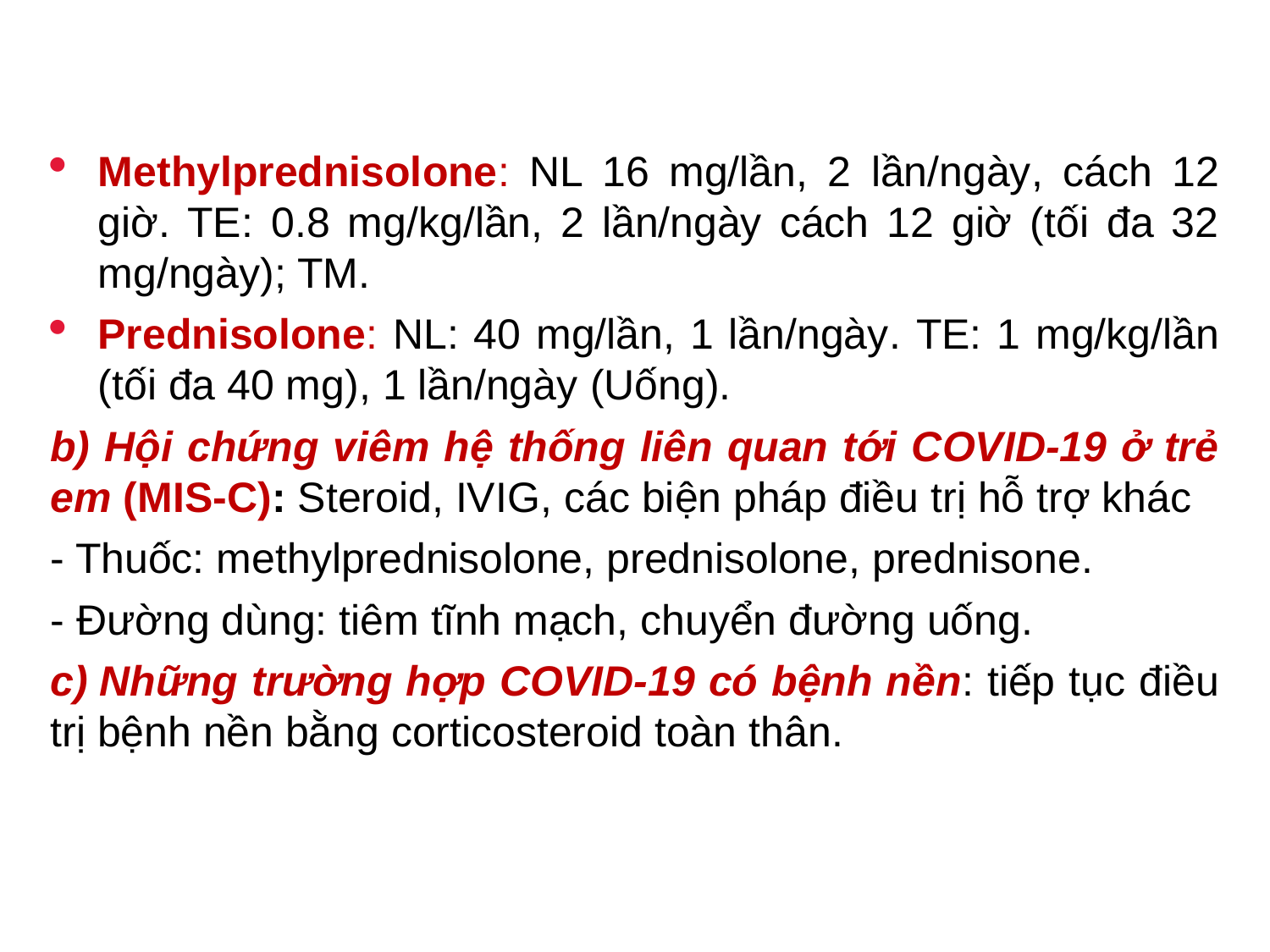

#
Methylprednisolone: NL 16 mg/lần, 2 lần/ngày, cách 12 giờ. TE: 0.8 mg/kg/lần, 2 lần/ngày cách 12 giờ (tối đa 32 mg/ngày); TM.
Prednisolone: NL: 40 mg/lần, 1 lần/ngày. TE: 1 mg/kg/lần (tối đa 40 mg), 1 lần/ngày (Uống).
b) Hội chứng viêm hệ thống liên quan tới COVID-19 ở trẻ em (MIS-C): Steroid, IVIG, các biện pháp điều trị hỗ trợ khác
- Thuốc: methylprednisolone, prednisolone, prednisone.
- Đường dùng: tiêm tĩnh mạch, chuyển đường uống.
c) Những trường hợp COVID-19 có bệnh nền: tiếp tục điều trị bệnh nền bằng corticosteroid toàn thân.